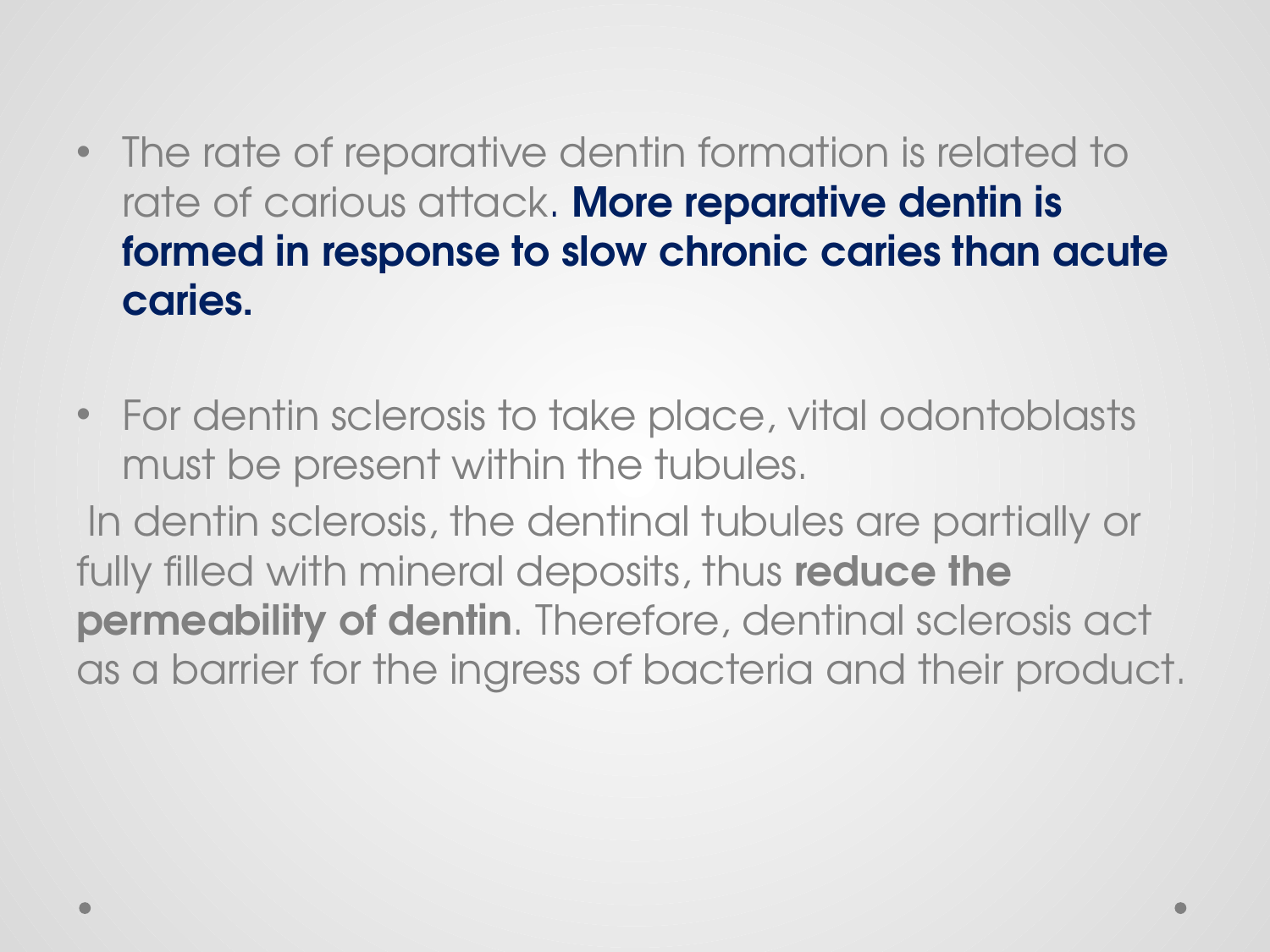

The rate of reparative dentin formation is related to rate of carious attack. More reparative dentin is formed in response to slow chronic caries than acute caries.

For dentin sclerosis to take place, vital odontoblasts must be present within the tubules.
 In dentin sclerosis, the dentinal tubules are partially or fully filled with mineral deposits, thus reduce the permeability of dentin. Therefore, dentinal sclerosis act as a barrier for the ingress of bacteria and their product.